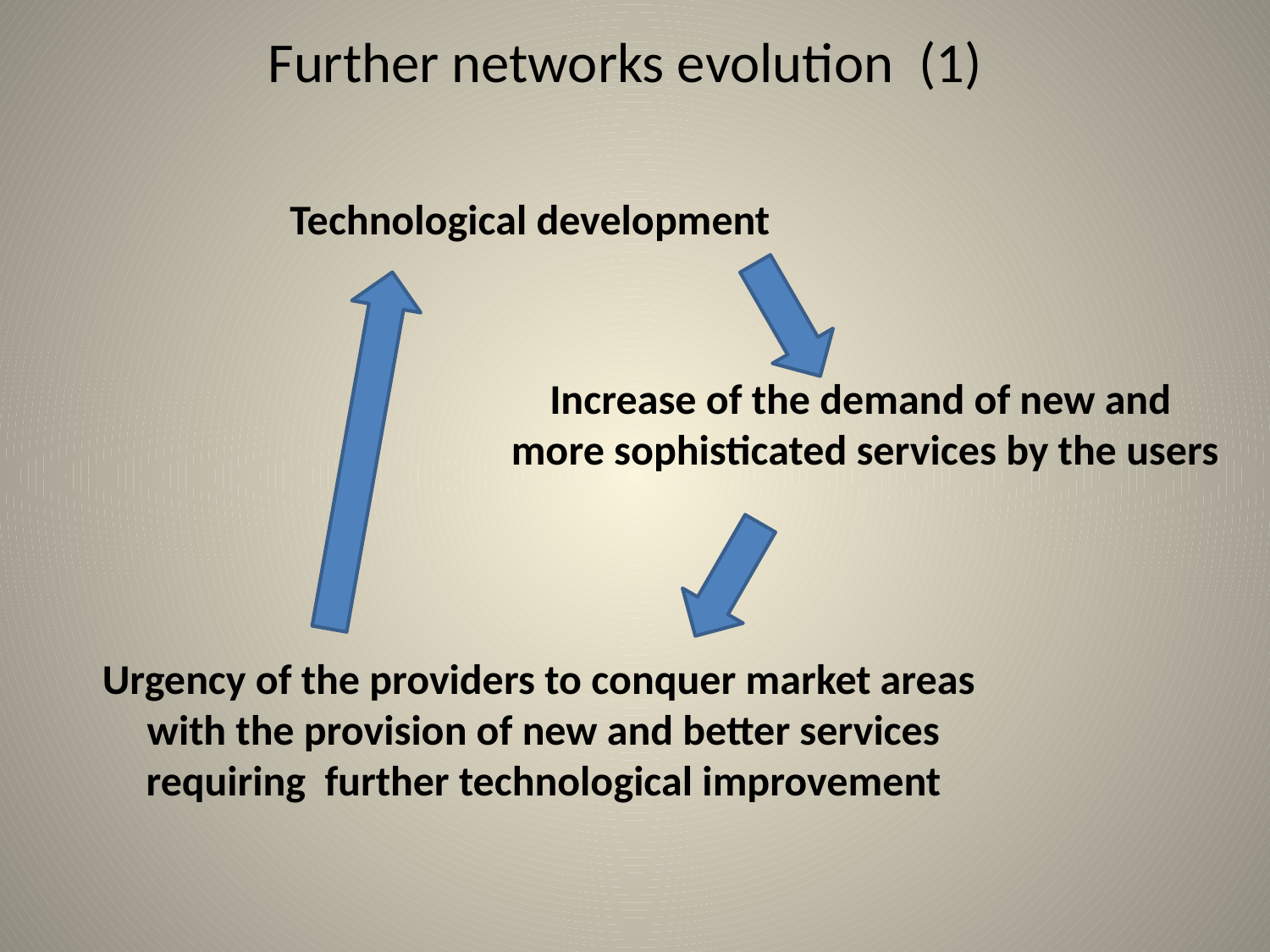

# Further networks evolution  (1)

Technological development

Increase of the demand of new and
more sophisticated services by the users

Urgency of the providers to conquer market areas
with the provision of new and better services
requiring  further technological improvement